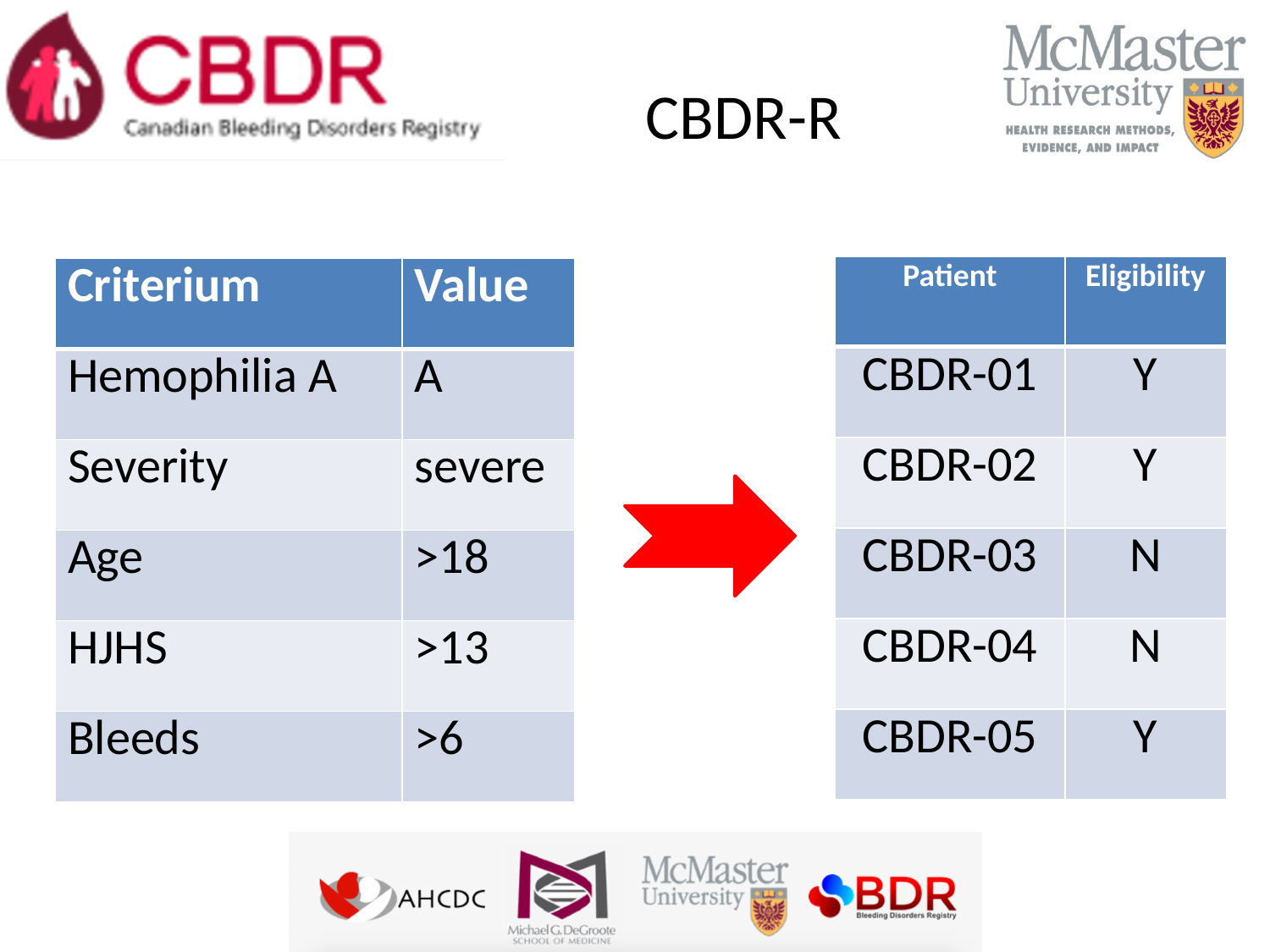

# CBDR-R
| Patient | Eligibility |
| --- | --- |
| CBDR-01 | Y |
| CBDR-02 | Y |
| CBDR-03 | N |
| CBDR-04 | N |
| CBDR-05 | Y |
| Criterium | Value |
| --- | --- |
| Hemophilia A | A |
| Severity | severe |
| Age | >18 |
| HJHS | >13 |
| Bleeds | >6 |